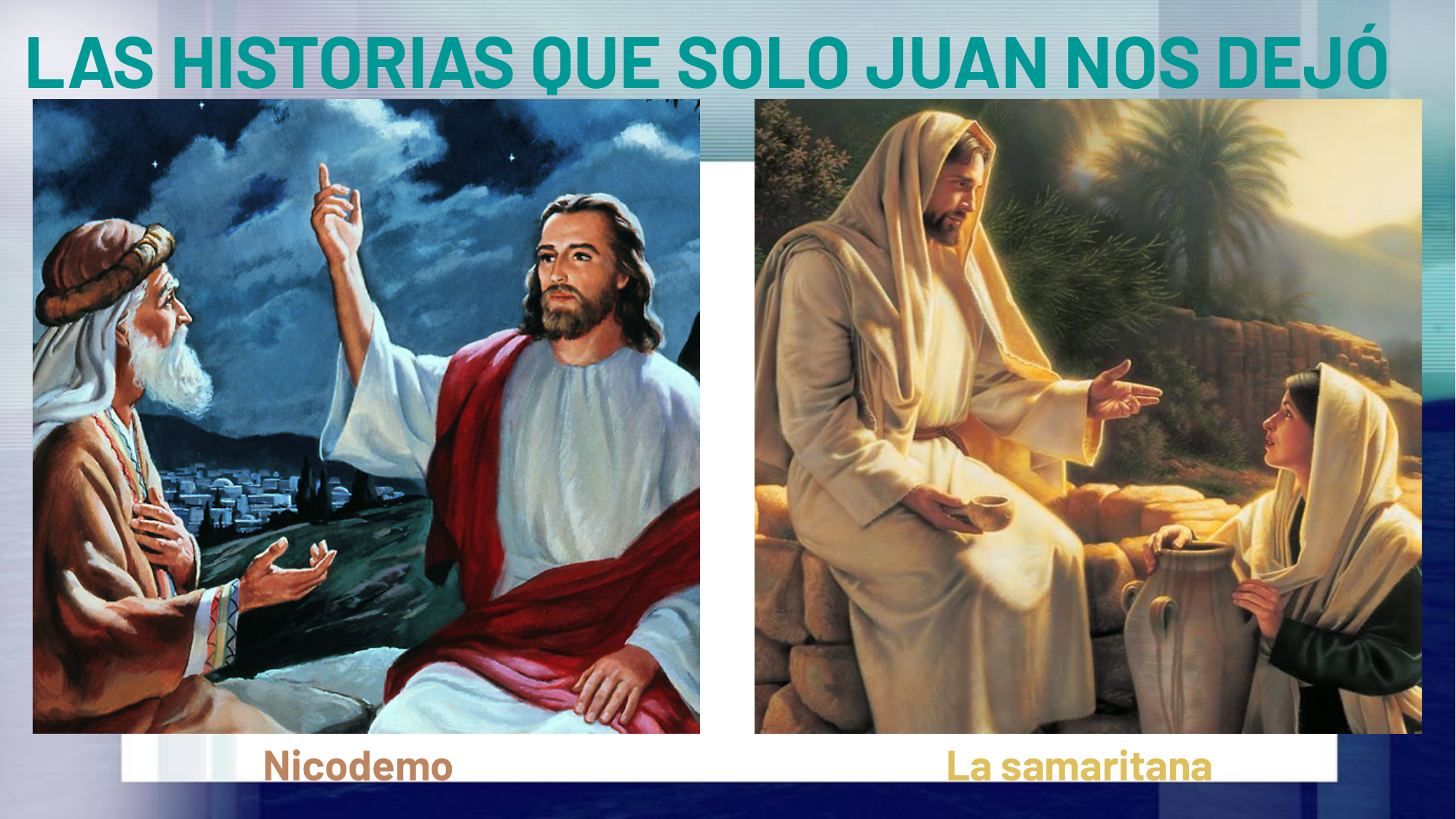

LAS HISTORIAS QUE SOLO JUAN NOS DEJÓ
Nicodemo
La samaritana